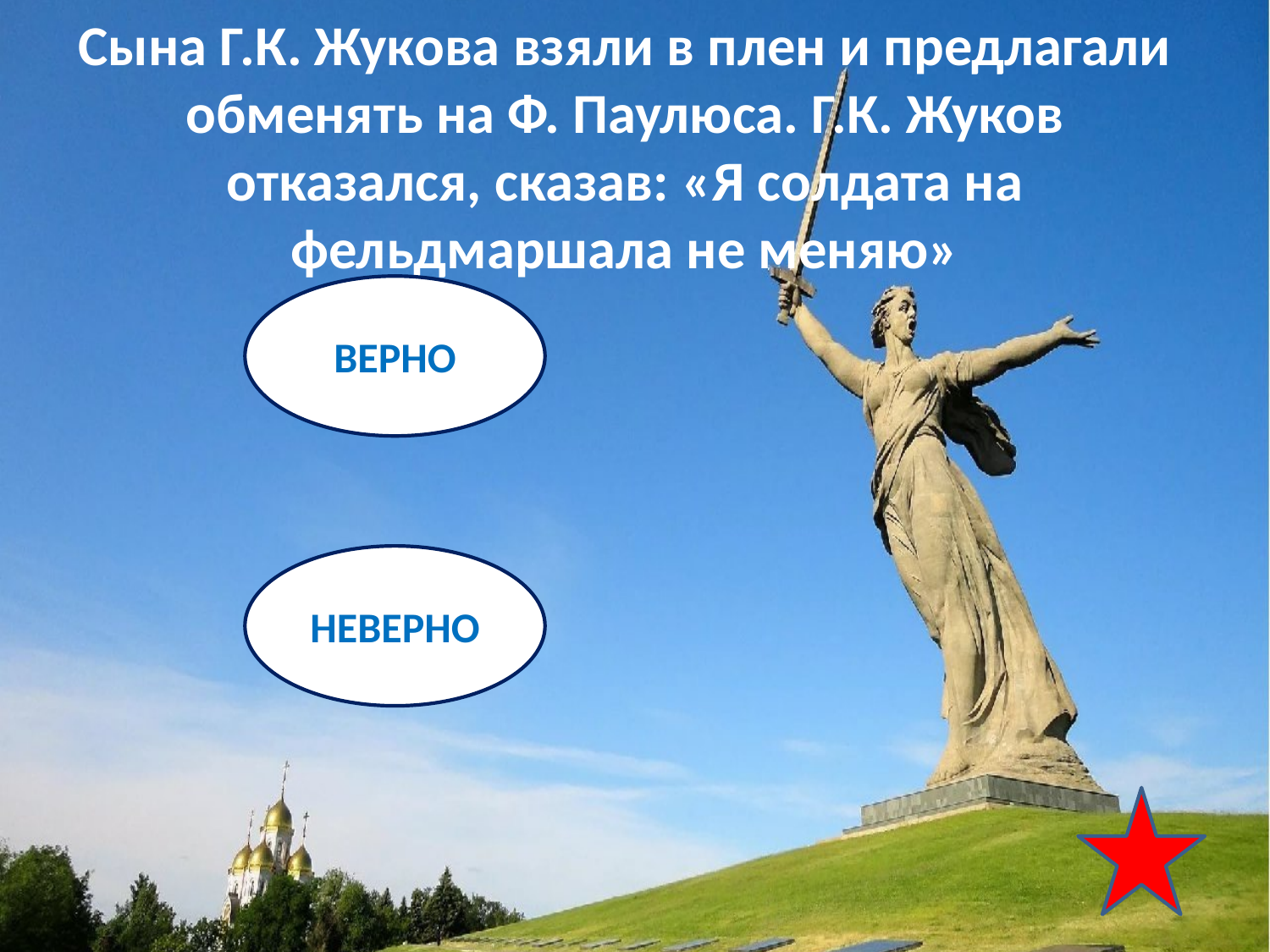

Сына Г.К. Жукова взяли в плен и предлагали обменять на Ф. Паулюса. Г.К. Жуков отказался, сказав: «Я солдата на фельдмаршала не меняю»
ВЕРНО
НЕВЕРНО